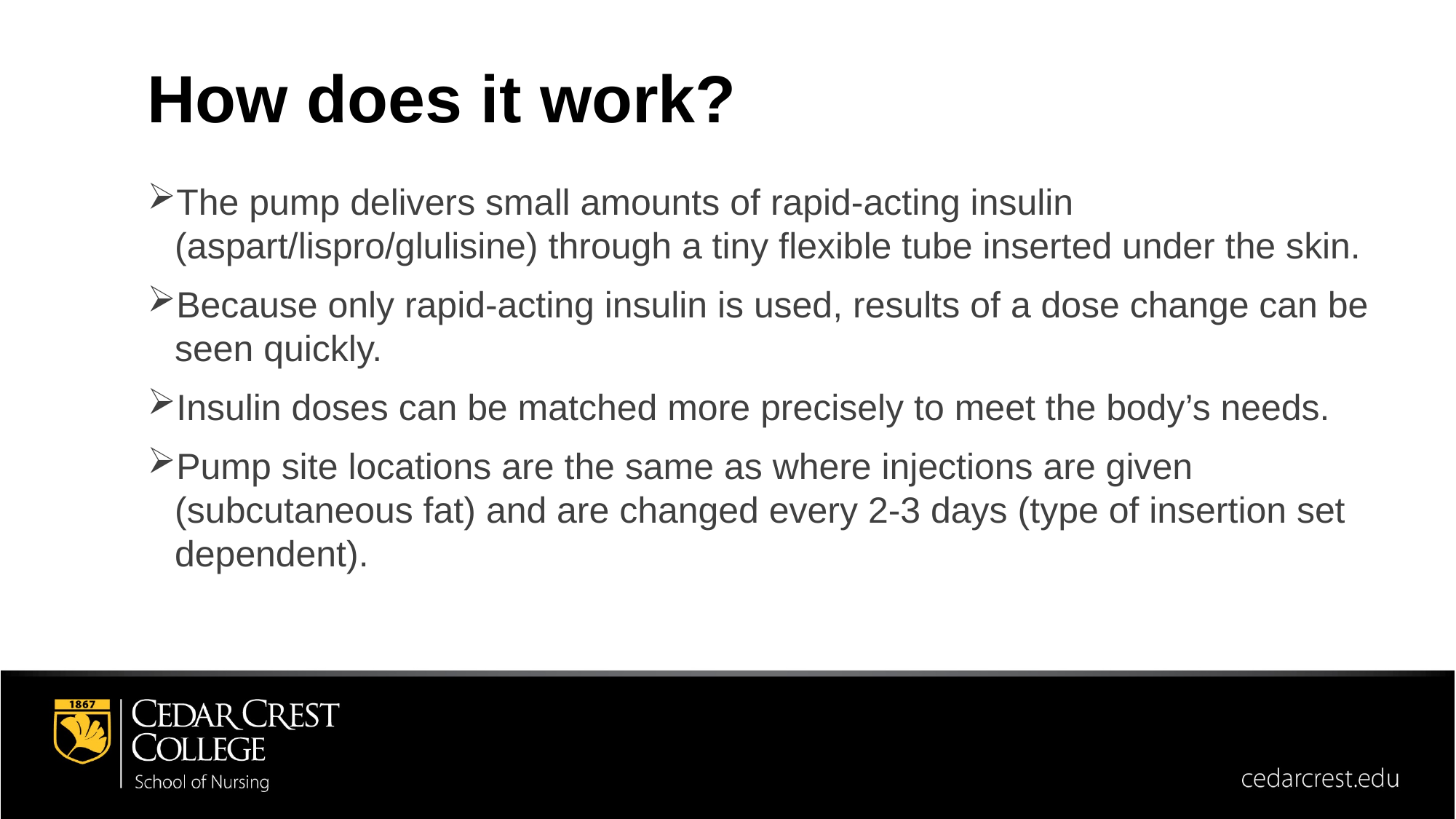

How does it work?
The pump delivers small amounts of rapid-acting insulin (aspart/lispro/glulisine) through a tiny flexible tube inserted under the skin.
Because only rapid-acting insulin is used, results of a dose change can be seen quickly.
Insulin doses can be matched more precisely to meet the body’s needs.
Pump site locations are the same as where injections are given  (subcutaneous fat) and are changed every 2-3 days (type of insertion set dependent).